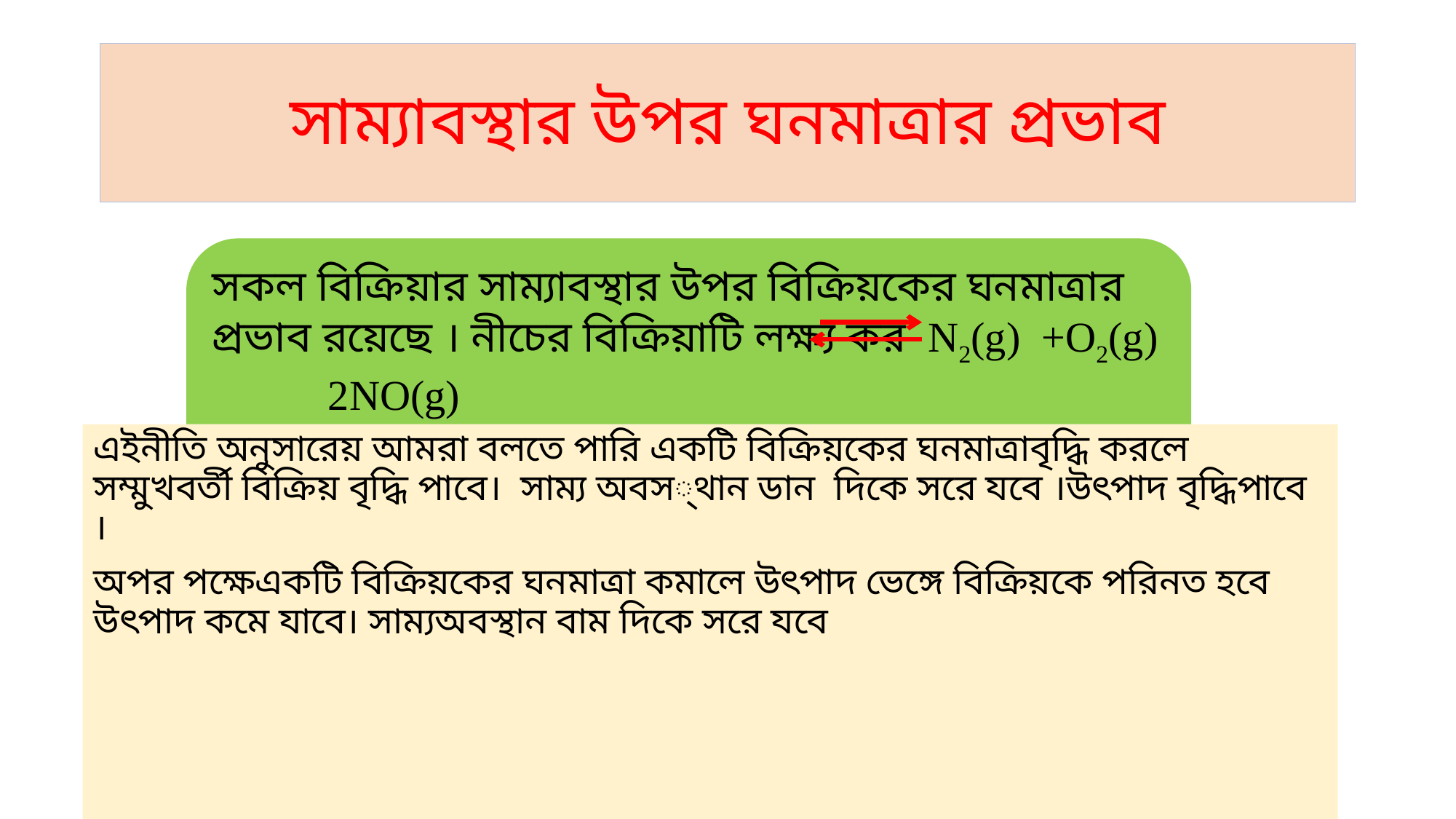

# সাম্যাবস্থার উপর ঘনমাত্রার প্রভাব
সকল বিক্রিয়ার সাম্যাবস্থার উপর বিক্রিয়কের ঘনমাত্রার প্রভাব রয়েছে । নীচের বিক্রিয়াটি লক্ষ্য কর  N2(g)  +O2(g)            2NO(g)
এইনীতি অনুসারেয় আমরা বলতে পারি একটি বিক্রিয়কের ঘনমাত্রাবৃদ্ধি করলে সম্মুখবর্তী বিক্রিয় বৃদ্ধি পাবে।  সাম্য অবস্থান ডান  দিকে সরে যবে ।উৎপাদ বৃদ্ধিপাবে  ।
অপর পক্ষেএকটি বিক্রিয়কের ঘনমাত্রা কমালে উৎপাদ ভেঙ্গে বিক্রিয়কে পরিনত হবে উৎপাদ কমে যাবে। সাম্যঅবস্থান বাম দিকে সরে যবে